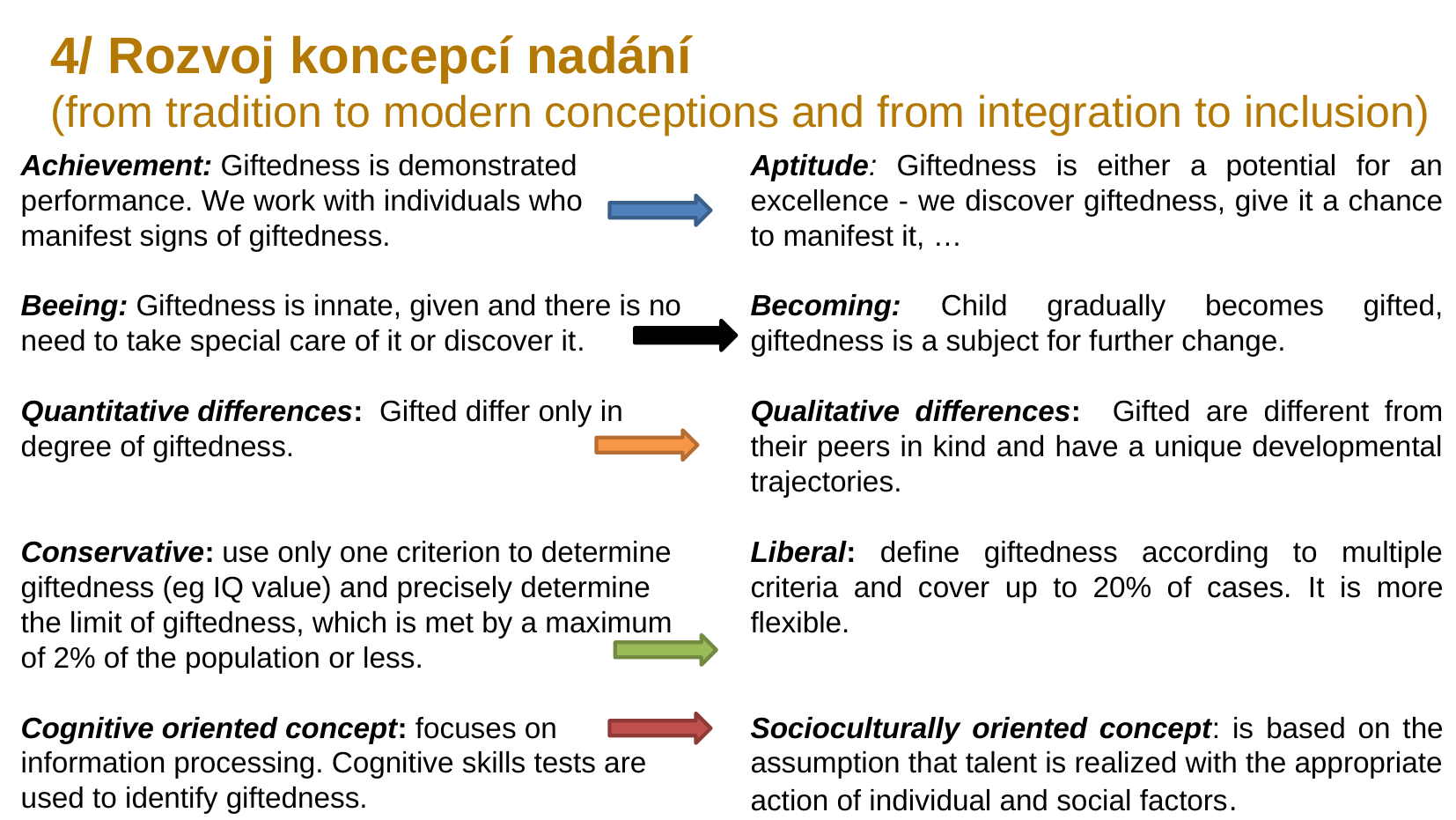

4/ Rozvoj koncepcí nadání
(from tradition to modern conceptions and from integration to inclusion)
Aptitude: Giftedness is either a potential for an excellence - we discover giftedness, give it a chance to manifest it, …

Becoming: Child gradually becomes gifted, giftedness is a subject for further change.

Qualitative differences:  Gifted are different from their peers in kind and have a unique developmental trajectories.

Liberal: define giftedness according to multiple criteria and cover up to 20% of cases. It is more flexible.

Socioculturally oriented concept: is based on the assumption that talent is realized with the appropriate action of individual and social factors.
Achievement: Giftedness is demonstrated performance. We work with individuals who manifest signs of giftedness.

Beeing: Giftedness is innate, given and there is no need to take special care of it or discover it.

Quantitative differences:  Gifted differ only in degree of giftedness.

Conservative: use only one criterion to determine giftedness (eg IQ value) and precisely determine the limit of giftedness, which is met by a maximum of 2% of the population or less.

Cognitive oriented concept: focuses on information processing. Cognitive skills tests are used to identify giftedness.